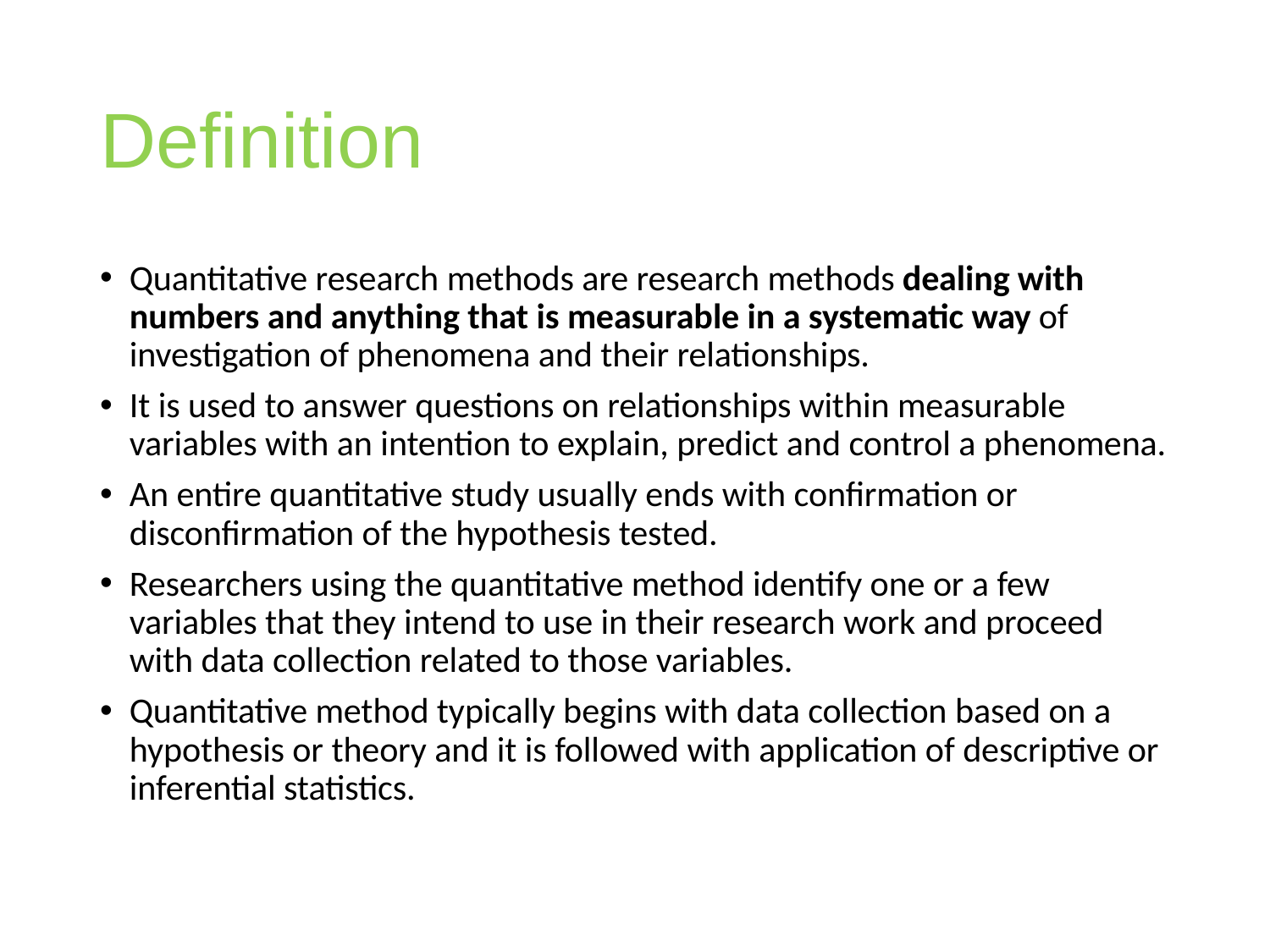

# Definition
Quantitative research methods are research methods dealing with numbers and anything that is measurable in a systematic way of investigation of phenomena and their relationships.
It is used to answer questions on relationships within measurable variables with an intention to explain, predict and control a phenomena.
An entire quantitative study usually ends with confirmation or disconfirmation of the hypothesis tested.
Researchers using the quantitative method identify one or a few variables that they intend to use in their research work and proceed with data collection related to those variables.
Quantitative method typically begins with data collection based on a hypothesis or theory and it is followed with application of descriptive or inferential statistics.